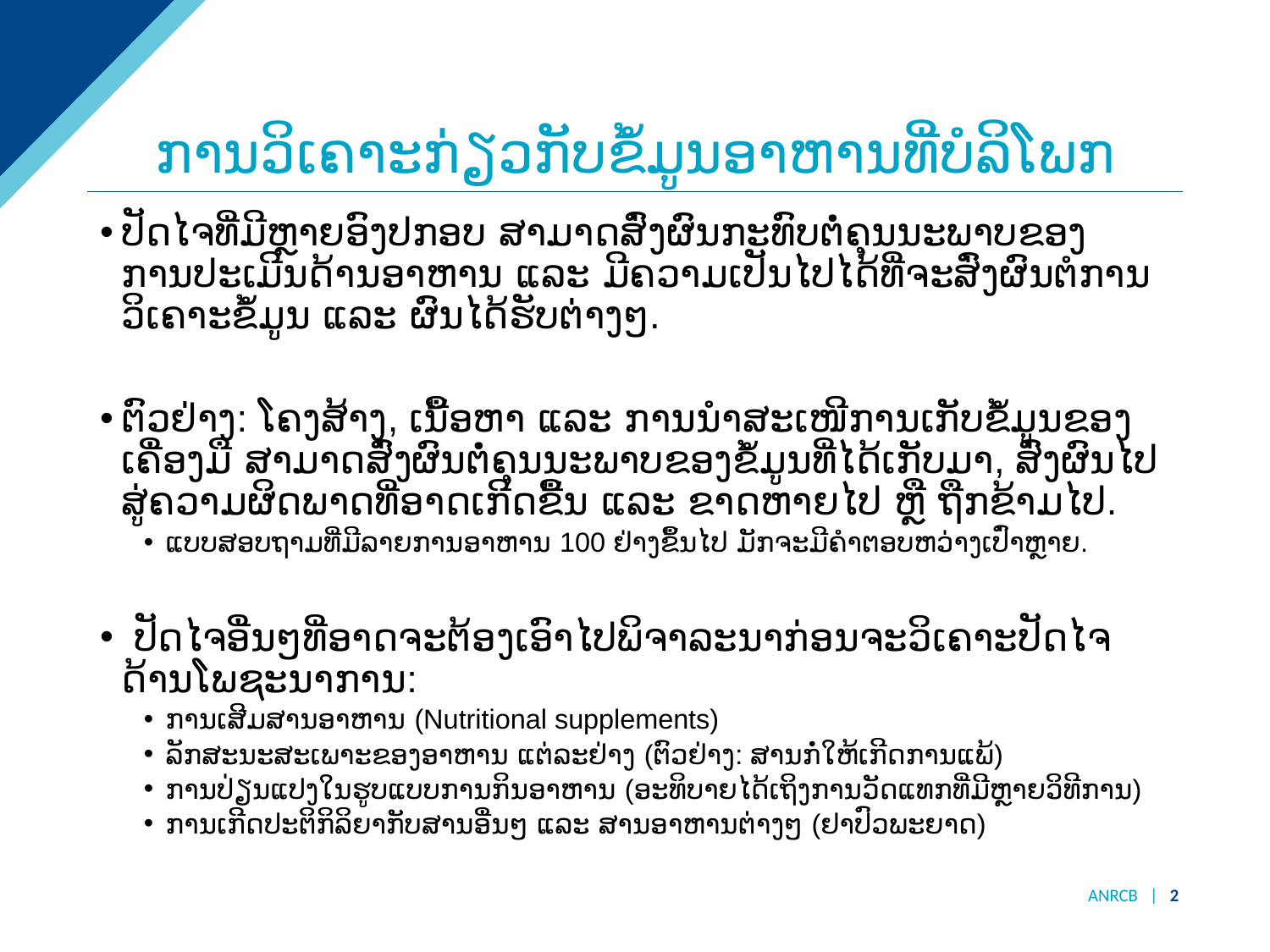

# ການວິເຄາະກ່ຽວກັບຂໍ້ມູນອາຫານທີ່ບໍລິໂພກ
ປັດໄຈທີ່ມີຫຼາຍອົງປກອບ ສາມາດສົ່ງຜົນກະທົບຕໍ່ຄຸນນະພາບຂອງການປະເມີນດ້ານອາຫານ ແລະ ມີຄວາມເປັນໄປໄດ້ທີ່ຈະສົ່ງຜົນຕໍການວິເຄາະຂໍ້ມູນ ແລະ ຜົນໄດ້ຮັບຕ່າງໆ.

ຕົວຢ່າງ: ໂຄງສ້າງ, ເນື້ອຫາ ແລະ ການນຳສະເໜີການເກັບຂໍ້ມູນຂອງເຄື່ອງມື ສາມາດສົ່ງຜົນຕໍ່ຄຸນນະພາບຂອງຂໍ້ມູນທີ່ໄດ້ເກັບມາ, ສົ່ງຜົນໄປສູ່ຄວາມຜິດພາດທີ່ອາດເກີດຂື້ນ ແລະ ຂາດຫາຍໄປ ຫຼື ຖືກຂ້າມໄປ.
ແບບສອບຖາມທີ່ມີລາຍການອາຫານ 100 ຢ່າງຂຶ້ນໄປ ມັກຈະມີຄຳຕອບຫວ່າງເປົ່າຫຼາຍ.

 ປັດໄຈອື່ນໆທີ່ອາດຈະຕ້ອງເອົາໄປພິຈາລະນາກ່ອນຈະວິເຄາະປັດໄຈດ້ານໂພຊະນາການ:
ການເສີມສານອາຫານ (Nutritional supplements)
ລັກສະນະສະເພາະຂອງອາຫານ ແຕ່ລະຢ່າງ (ຕົວຢ່າງ: ສານກໍ່ໃຫ້ເກີດການແພ້)
ການປ່ຽນແປງໃນຮູບແບບການກິນອາຫານ (ອະທິບາຍໄດ້ເຖິງການວັດແທກທີ່ມີຫຼາຍວິທີການ)
ການເກີດປະຕິກິລິຍາກັບສານອື່ນໆ ແລະ ສານອາຫານຕ່າງໆ (ຢາປົວພະຍາດ)
ANRCB   |   2